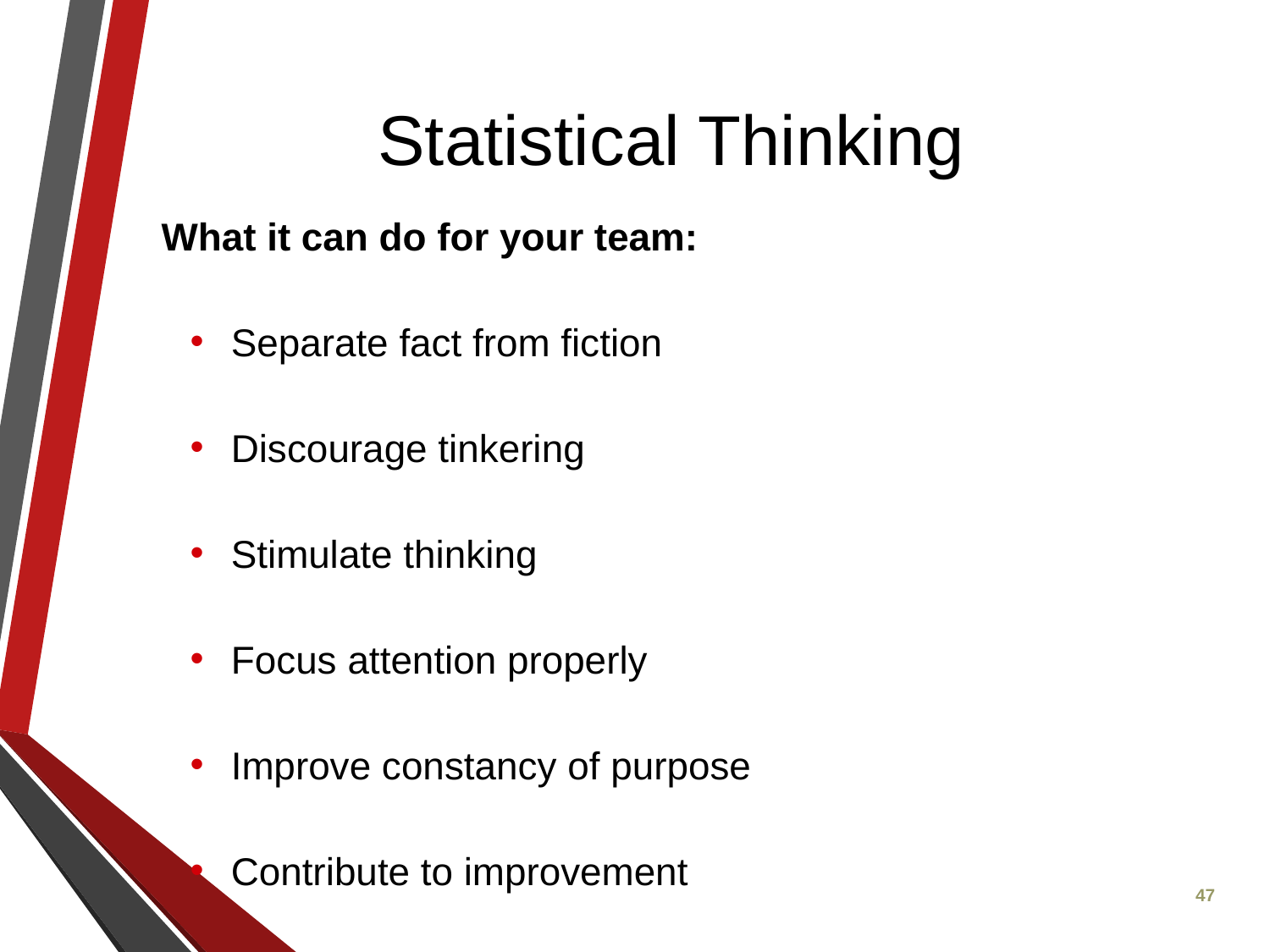

Statistical Thinking

What it can do for your team:

 Separate fact from fiction

 Discourage tinkering

 Stimulate thinking

 Focus attention properly

 Improve constancy of purpose

 Contribute to improvement

47